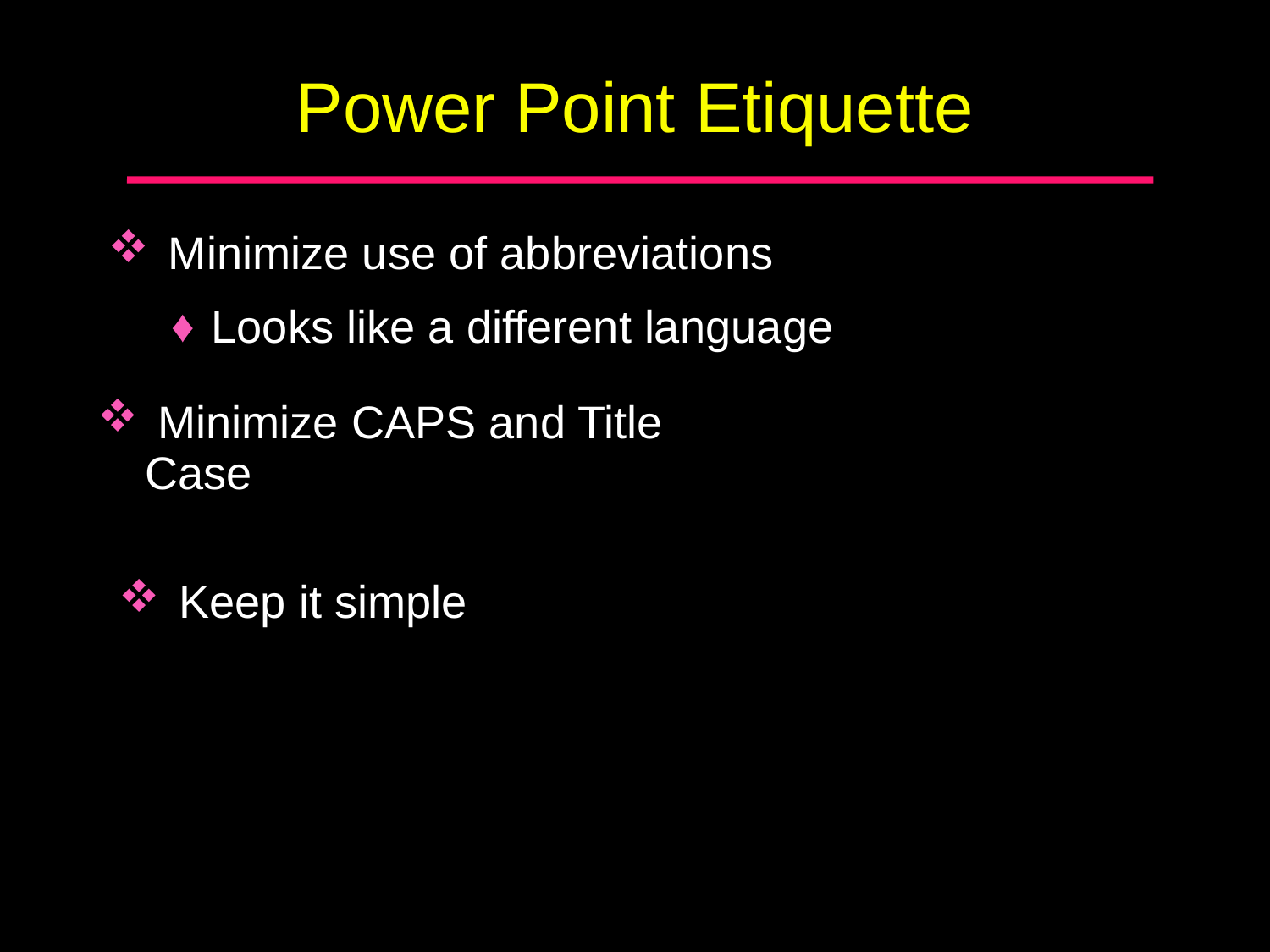

# Power Point Etiquette

 Minimize use of abbreviations
Looks like a different language
 Minimize CAPS and Title Case
 Keep it simple